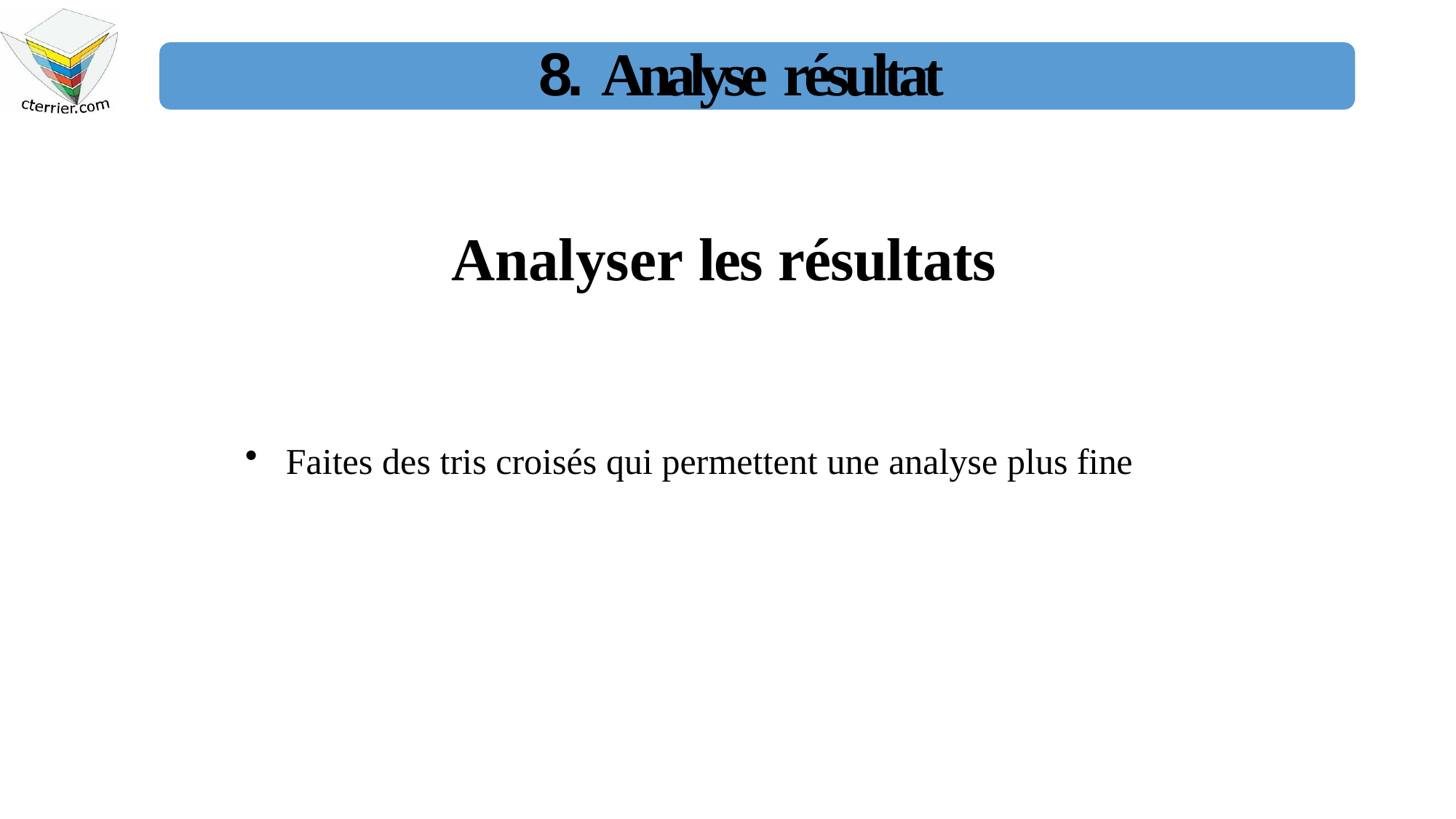

# 8. Analyse résultat

Analyser les résultats

Faites des tris croisés qui permettent une analyse plus fine